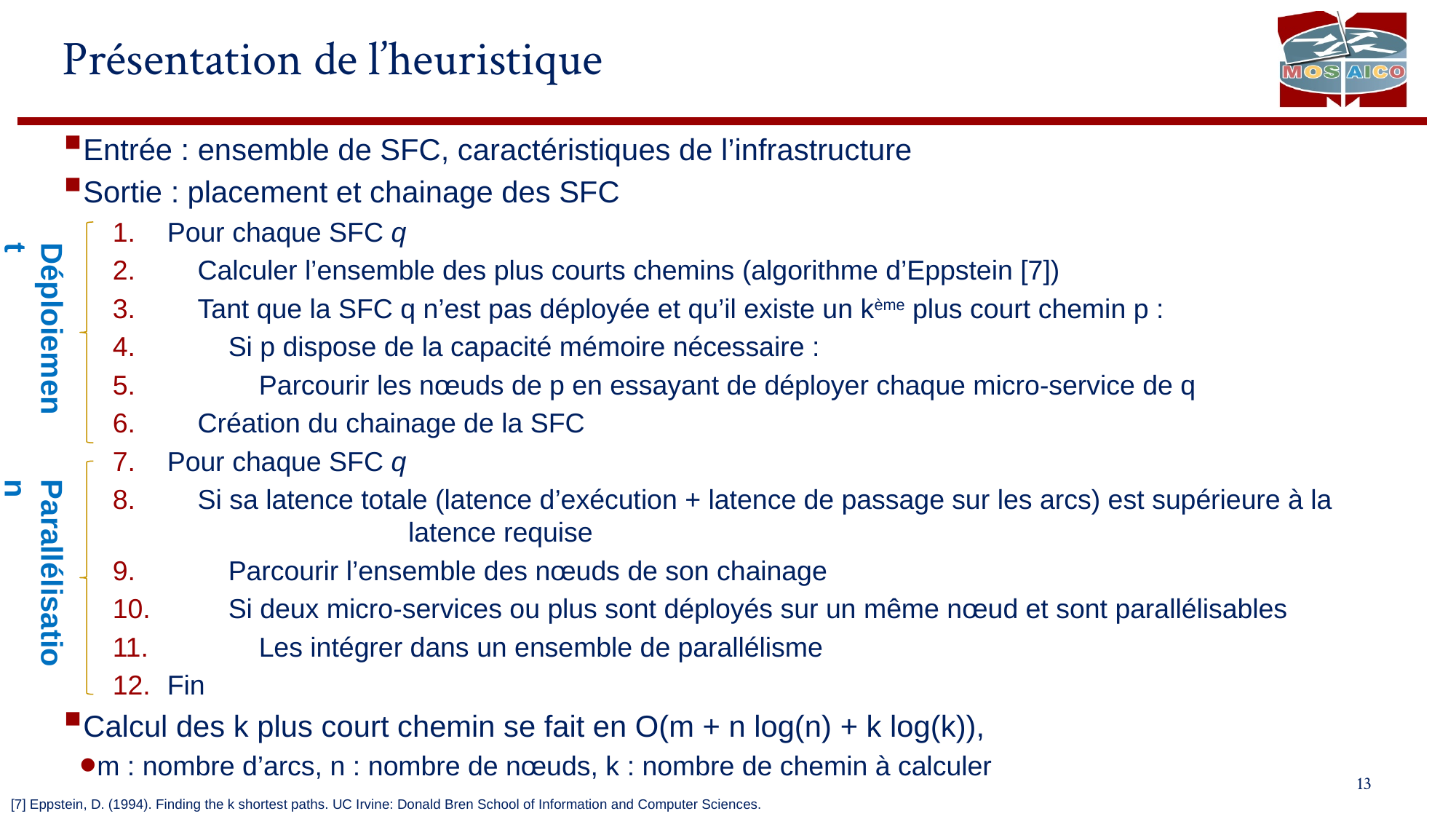

# Présentation de l’heuristique
Entrée : ensemble de SFC, caractéristiques de l’infrastructure
Sortie : placement et chainage des SFC
Pour chaque SFC q
    Calculer l’ensemble des plus courts chemins (algorithme d’Eppstein [7])
    Tant que la SFC q n’est pas déployée et qu’il existe un kème plus court chemin p :
        Si p dispose de la capacité mémoire nécessaire :
            Parcourir les nœuds de p en essayant de déployer chaque micro-service de q
    Création du chainage de la SFC
Pour chaque SFC q
    Si sa latence totale (latence d’exécution + latence de passage sur les arcs) est supérieure à la    	                                	   latence requise
        Parcourir l’ensemble des nœuds de son chainage
        Si deux micro-services ou plus sont déployés sur un même nœud et sont parallélisables
            Les intégrer dans un ensemble de parallélisme
Fin
Calcul des k plus court chemin se fait en O(m + n log(n) + k log(k)),
m : nombre d’arcs, n : nombre de nœuds, k : nombre de chemin à calculer

Déploiement

Parallélisation
13
[7] Eppstein, D. (1994). Finding the k shortest paths. UC Irvine: Donald Bren School of Information and Computer Sciences.